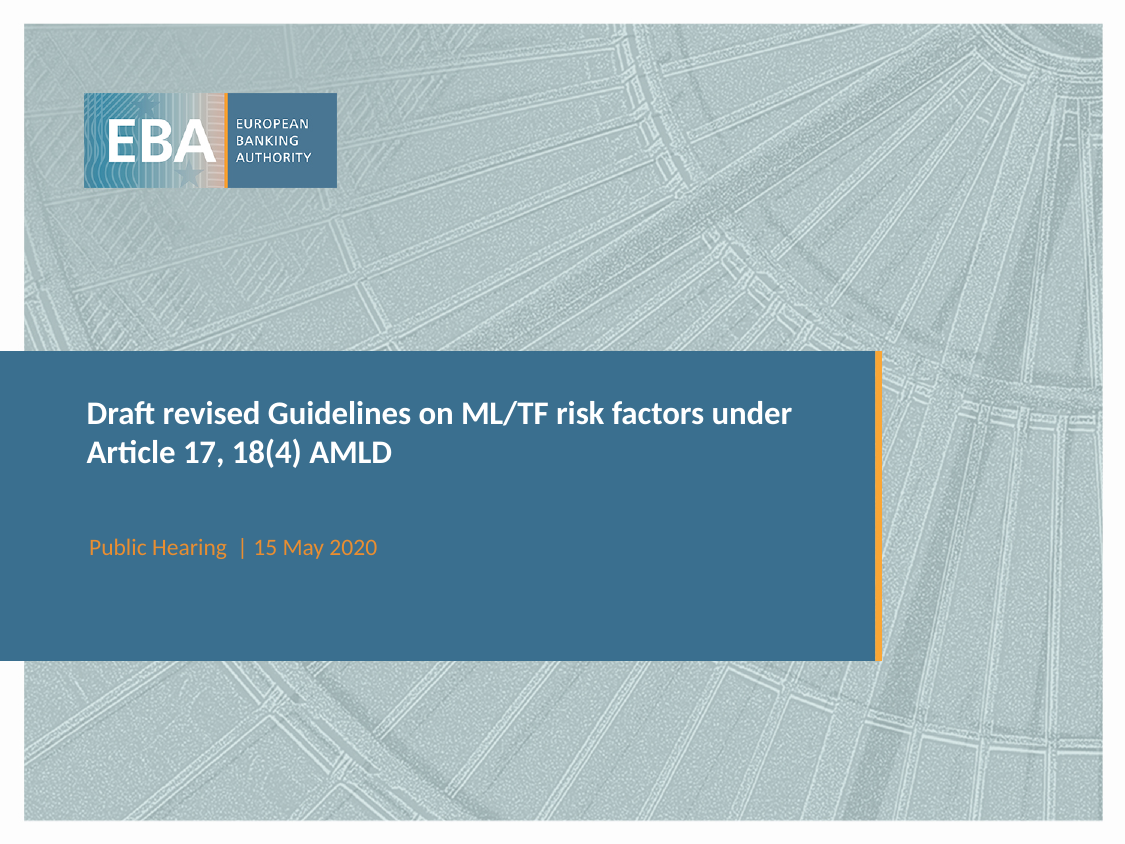

# Draft revised Guidelines on ML/TF risk factors under Article 17, 18(4) AMLD
Public Hearing  | 15 May 2020